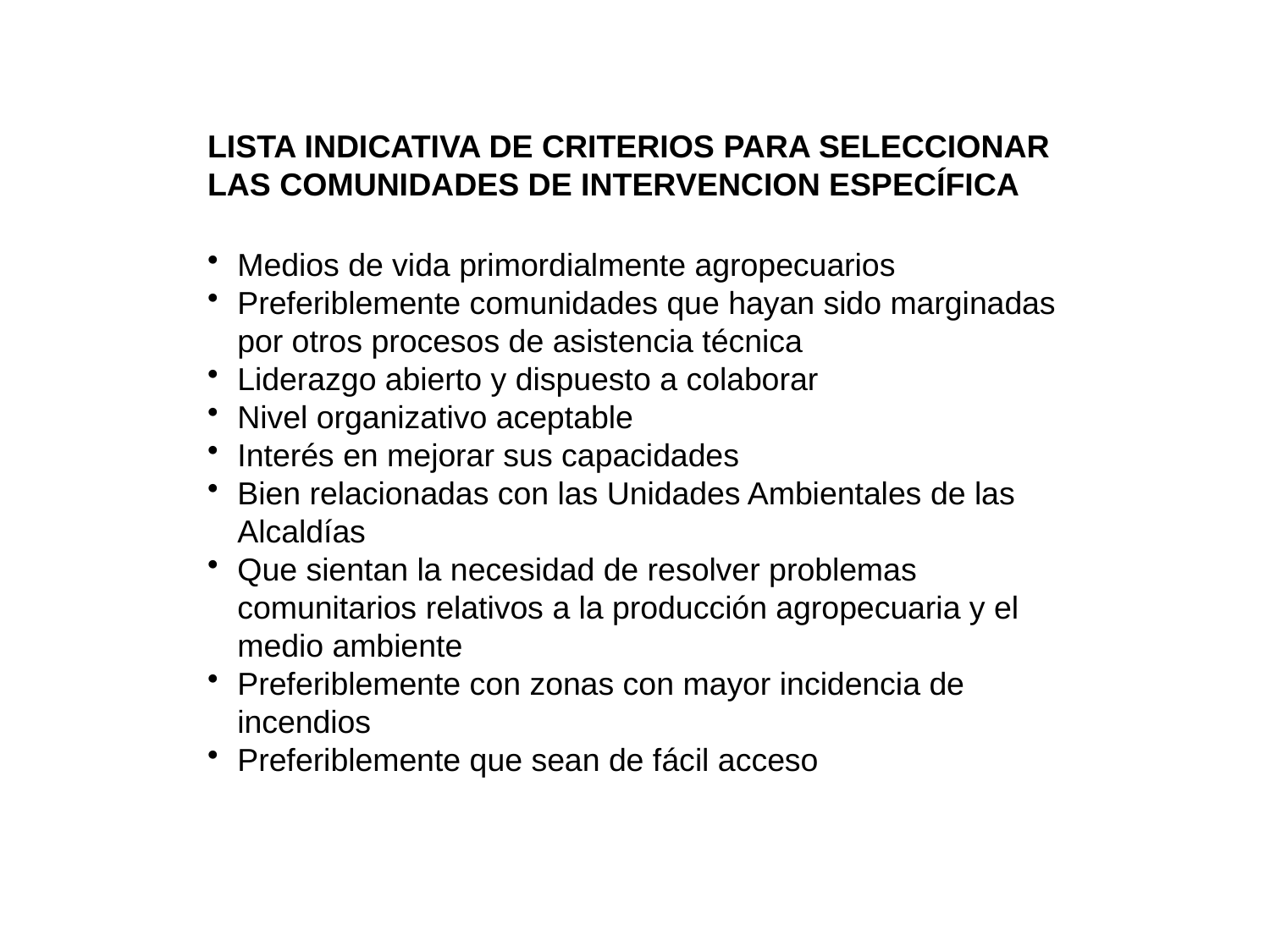

LISTA INDICATIVA DE CRITERIOS PARA SELECCIONAR LAS COMUNIDADES DE INTERVENCION ESPECÍFICA

Medios de vida primordialmente agropecuarios
Preferiblemente comunidades que hayan sido marginadas por otros procesos de asistencia técnica
Liderazgo abierto y dispuesto a colaborar
Nivel organizativo aceptable
Interés en mejorar sus capacidades
Bien relacionadas con las Unidades Ambientales de las Alcaldías
Que sientan la necesidad de resolver problemas comunitarios relativos a la producción agropecuaria y el medio ambiente
Preferiblemente con zonas con mayor incidencia de incendios
Preferiblemente que sean de fácil acceso